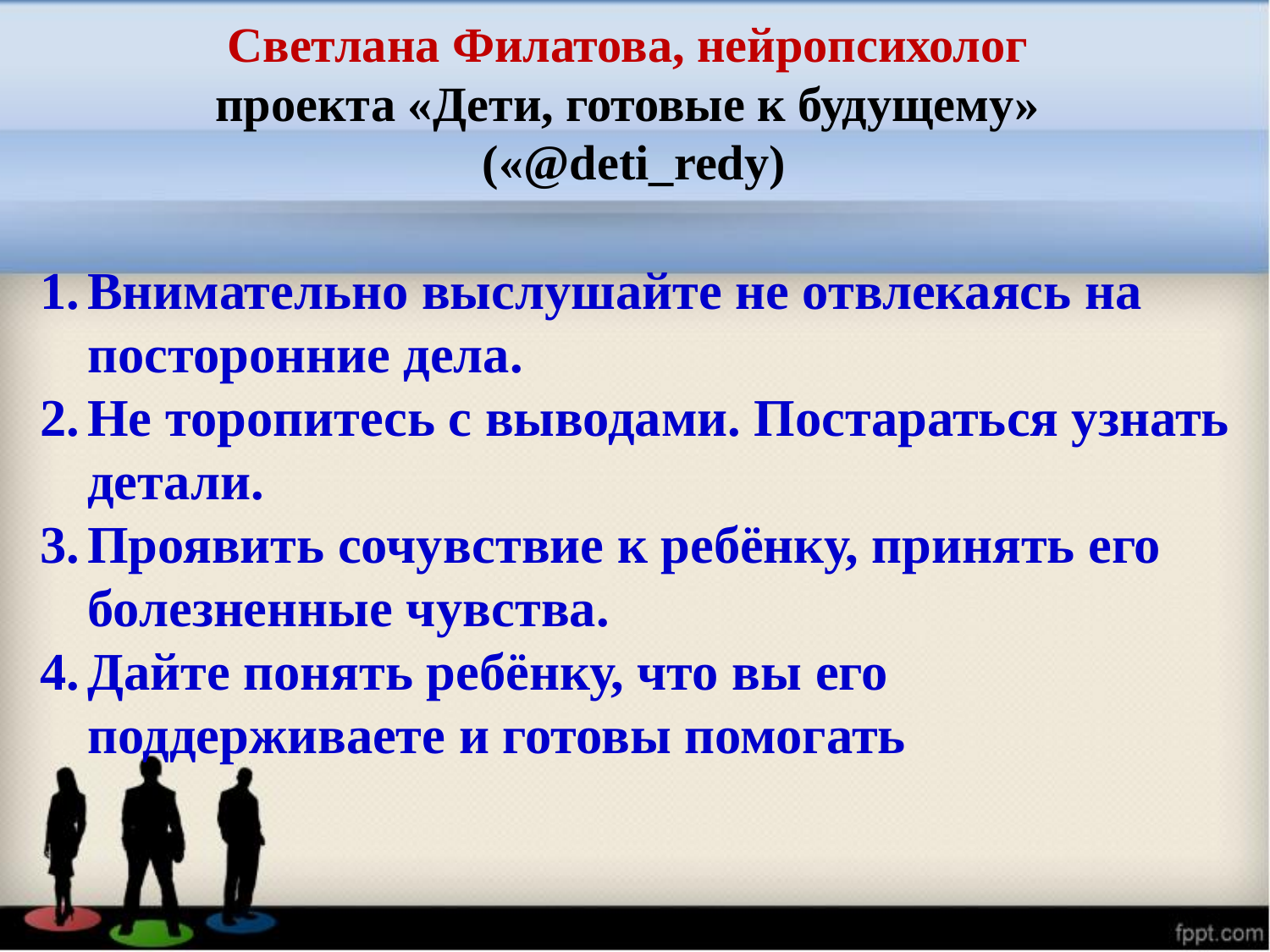

Светлана Филатова, нейропсихолог
проекта «Дети, готовые к будущему»
(«@deti_redy)
Внимательно выслушайте не отвлекаясь на посторонние дела.
Не торопитесь с выводами. Постараться узнать детали.
Проявить сочувствие к ребёнку, принять его болезненные чувства.
Дайте понять ребёнку, что вы его поддерживаете и готовы помогать